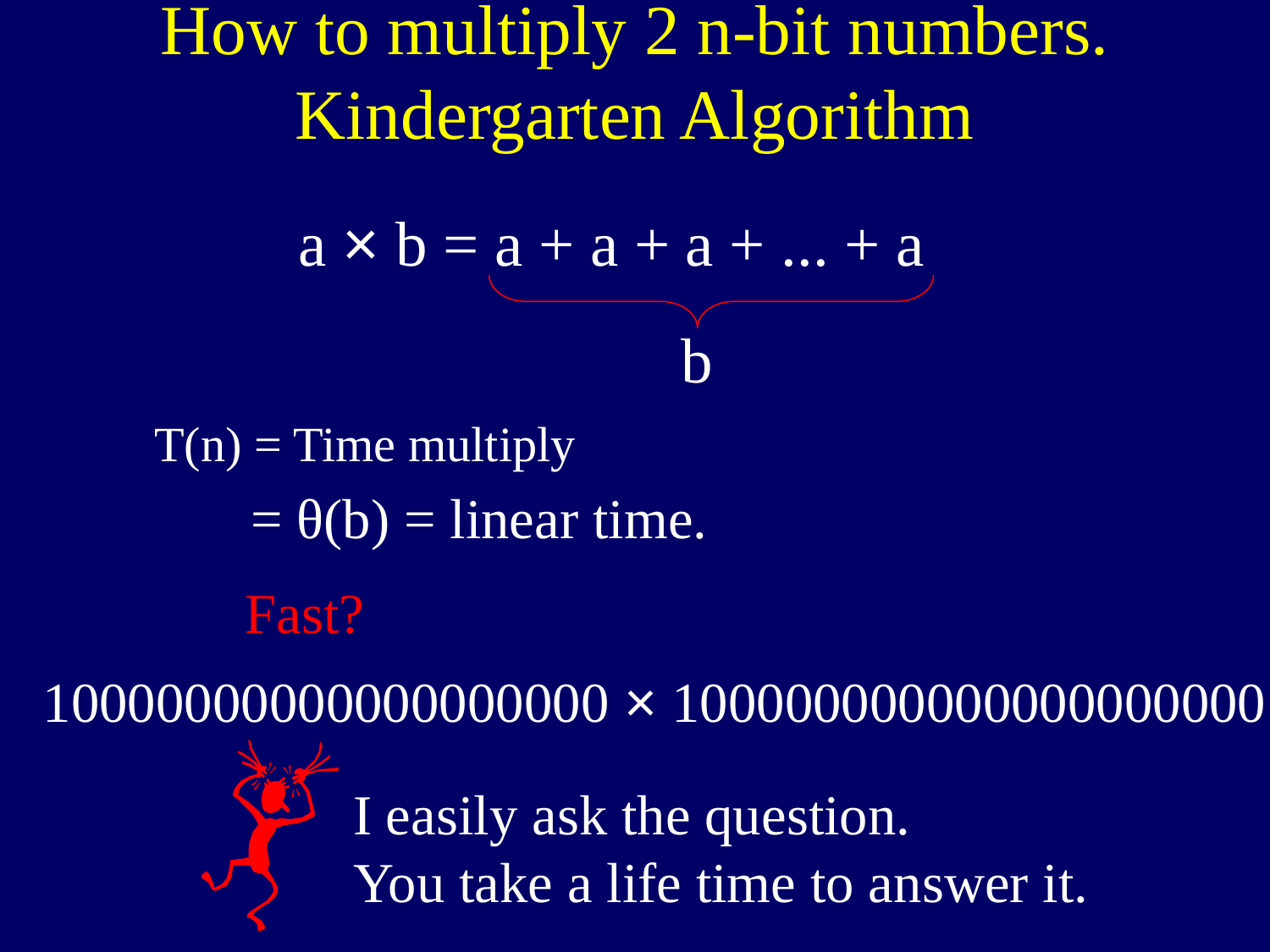

# How to multiply 2 n-bit numbers. Kindergarten Algorithm

a × b = a + a + a + ... + a
b
T(n) = Time multiply
= θ(b) = linear time.
Fast?
10000000000000000000 × 100000000000000000000

I easily ask the question.
You take a life time to answer it.